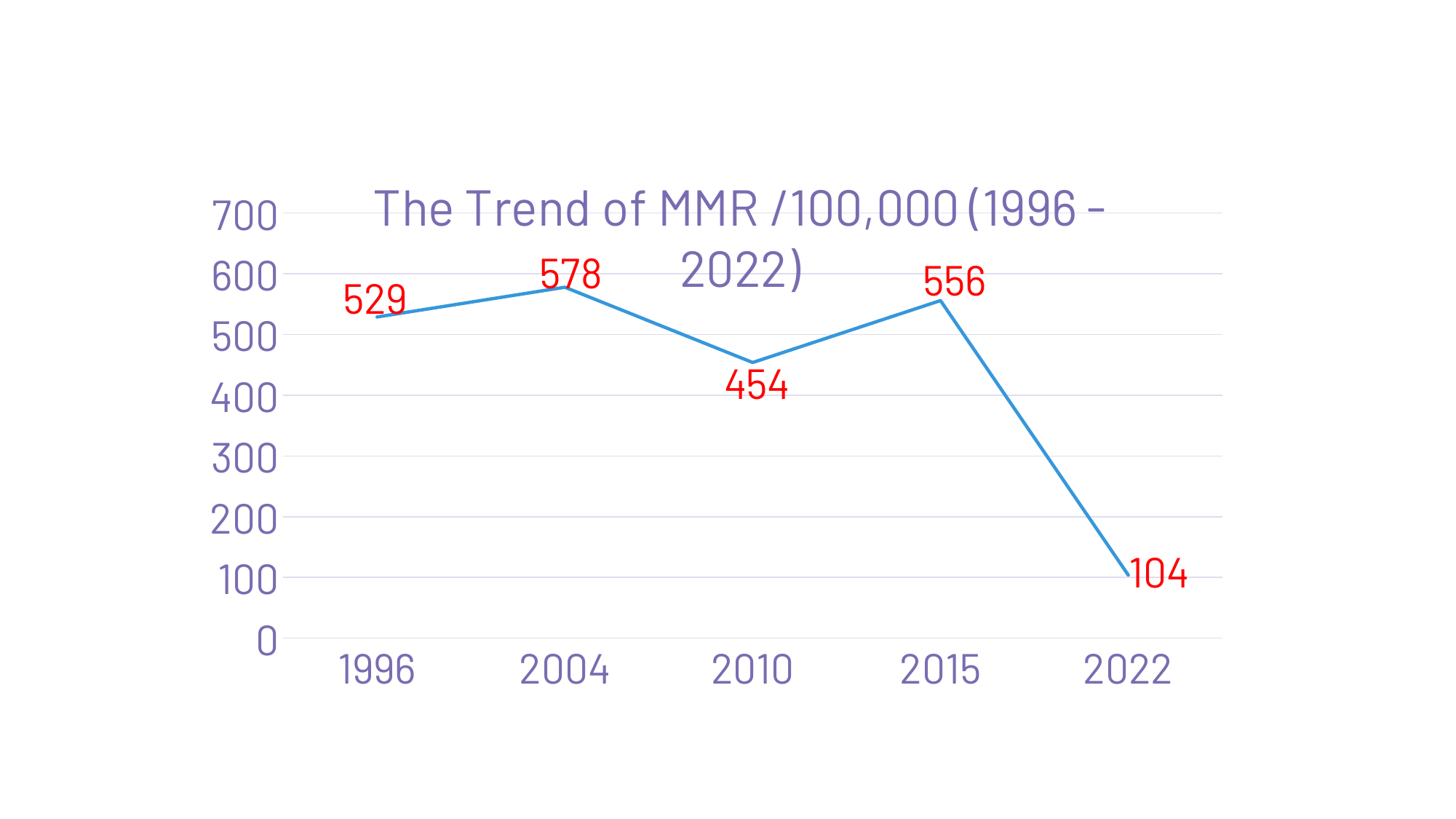

### Chart: The Trend of MMR /100,000 (1996 -2022)

| Category | MMR |
|---|---|
| 1996 | 529.0 |
| 2004 | 578.0 |
| 2010 | 454.0 |
| 2015 | 556.0 |
| 2022 | 104.0 |